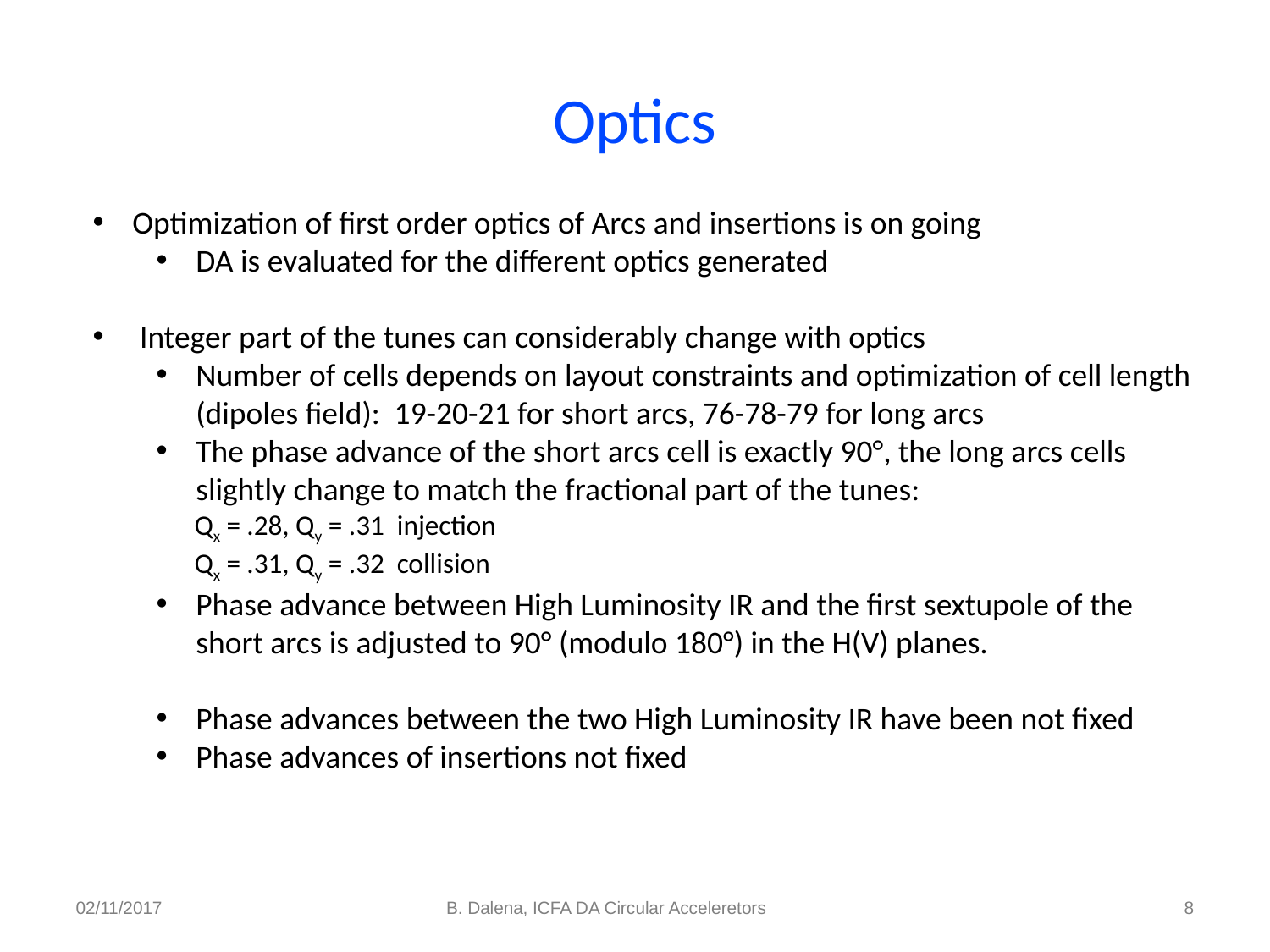

# Optics
Optimization of first order optics of Arcs and insertions is on going
DA is evaluated for the different optics generated

 Integer part of the tunes can considerably change with optics
Number of cells depends on layout constraints and optimization of cell length (dipoles field):  19-20-21 for short arcs, 76-78-79 for long arcs
The phase advance of the short arcs cell is exactly 90°, the long arcs cells slightly change to match the fractional part of the tunes:
                Qx = .28, Qy = .31  injection
                Qx = .31, Qy = .32  collision
Phase advance between High Luminosity IR and the first sextupole of the short arcs is adjusted to 90° (modulo 180°) in the H(V) planes.

Phase advances between the two High Luminosity IR have been not fixed
Phase advances of insertions not fixed

02/11/2017
B. Dalena, ICFA DA Circular Acceleretors
8